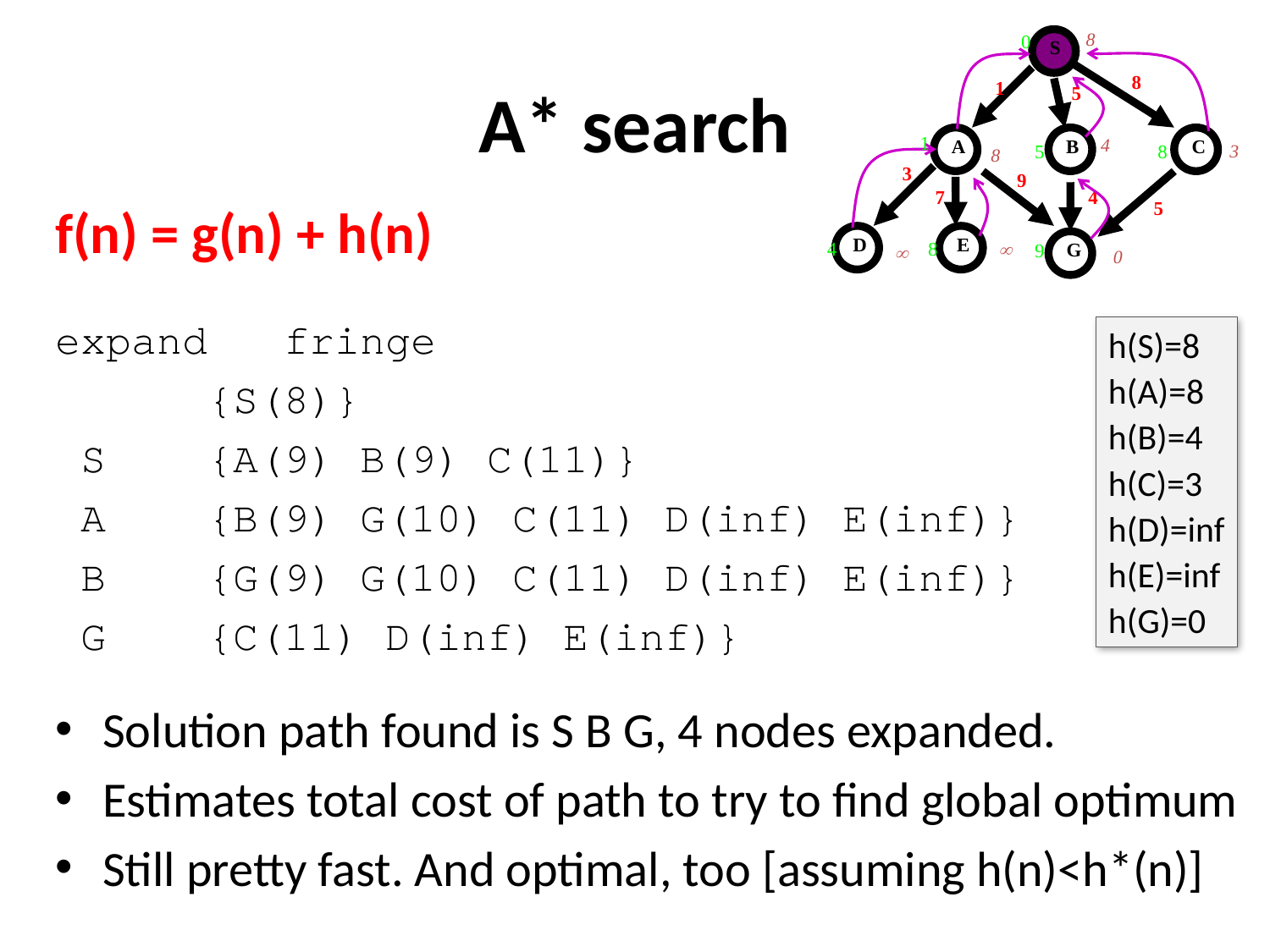

8
0

S

8

1
5

1
A
B
4
C

3
5
8
8

3
9

7
4

5

D

E
4
8
∞

G
9
∞
0
# A* search
f(n) = g(n) + h(n)

expand   fringe
      {S(8)}
 S    {A(9) B(9) C(11)}
 A    {B(9) G(10) C(11) D(inf) E(inf)}
 B    {G(9) G(10) C(11) D(inf) E(inf)}
 G    {C(11) D(inf) E(inf)}

Solution path found is S B G, 4 nodes expanded.
Estimates total cost of path to try to find global optimum
Still pretty fast. And optimal, too [assuming h(n)<h*(n)]
h(S)=8
h(A)=8
h(B)=4
h(C)=3
h(D)=inf
h(E)=inf
h(G)=0